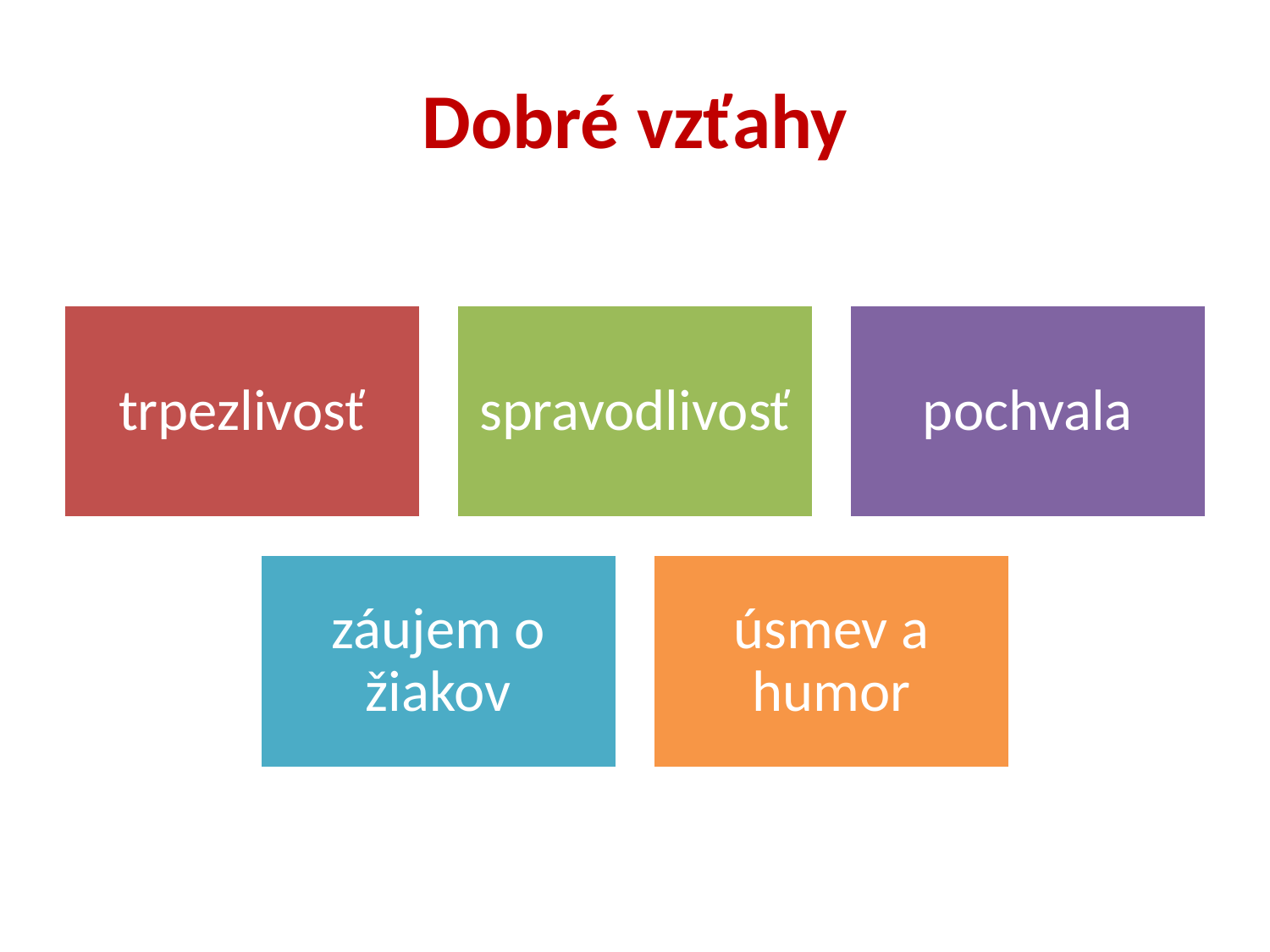

# Dobré vzťahy
trpezlivosť
spravodlivosť
pochvala
záujem o žiakov
úsmev a humor